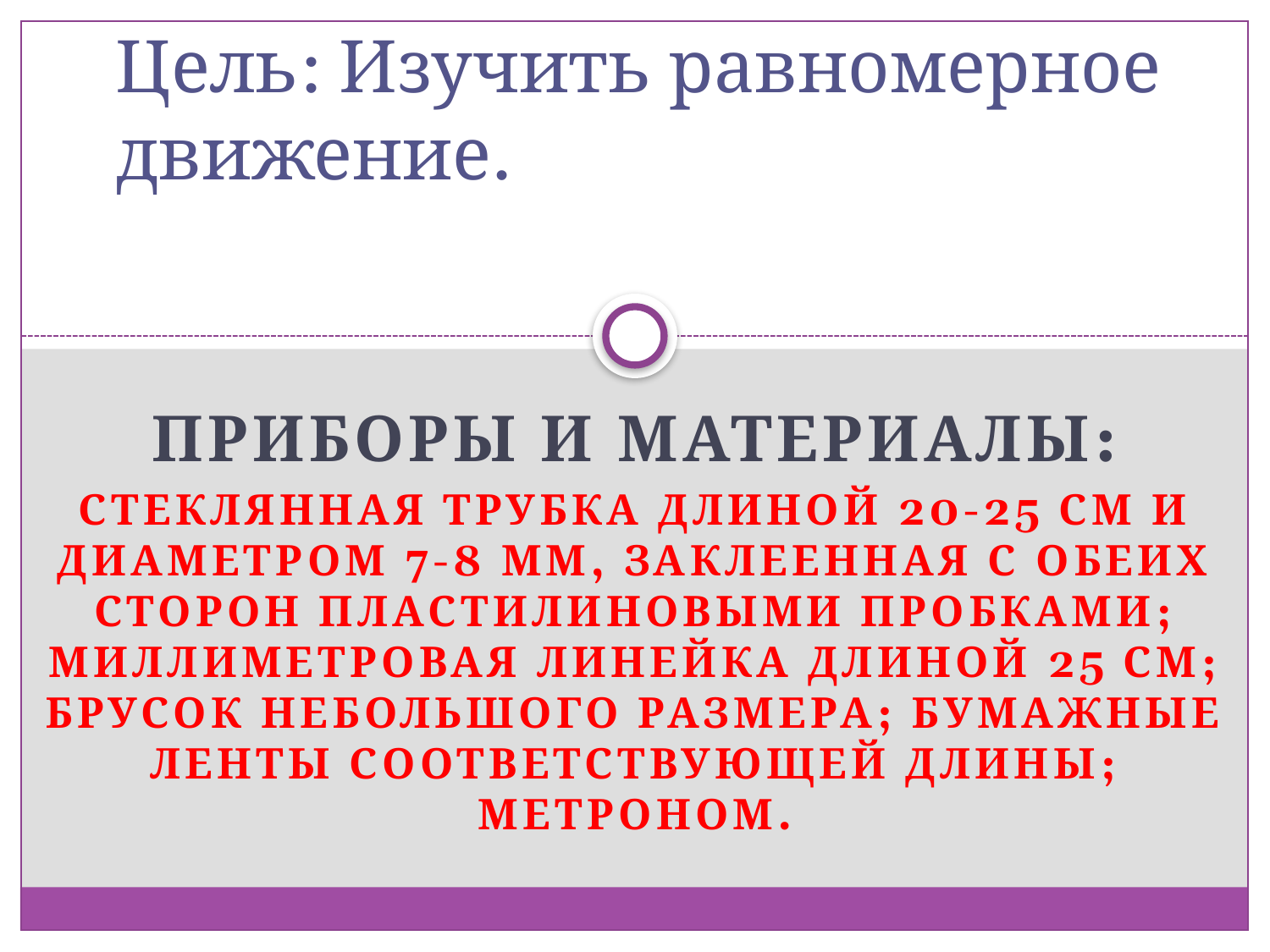

# Цель: Изучить равномерное движение.
Приборы и материалы:
Стеклянная трубка длиной 20-25 см и диаметром 7-8 мм, заклеенная с обеих сторон пластилиновыми пробками; миллиметровая линейка длиной 25 см; Брусок небольшого размера; Бумажные ленты соответствующей длины; метроном.